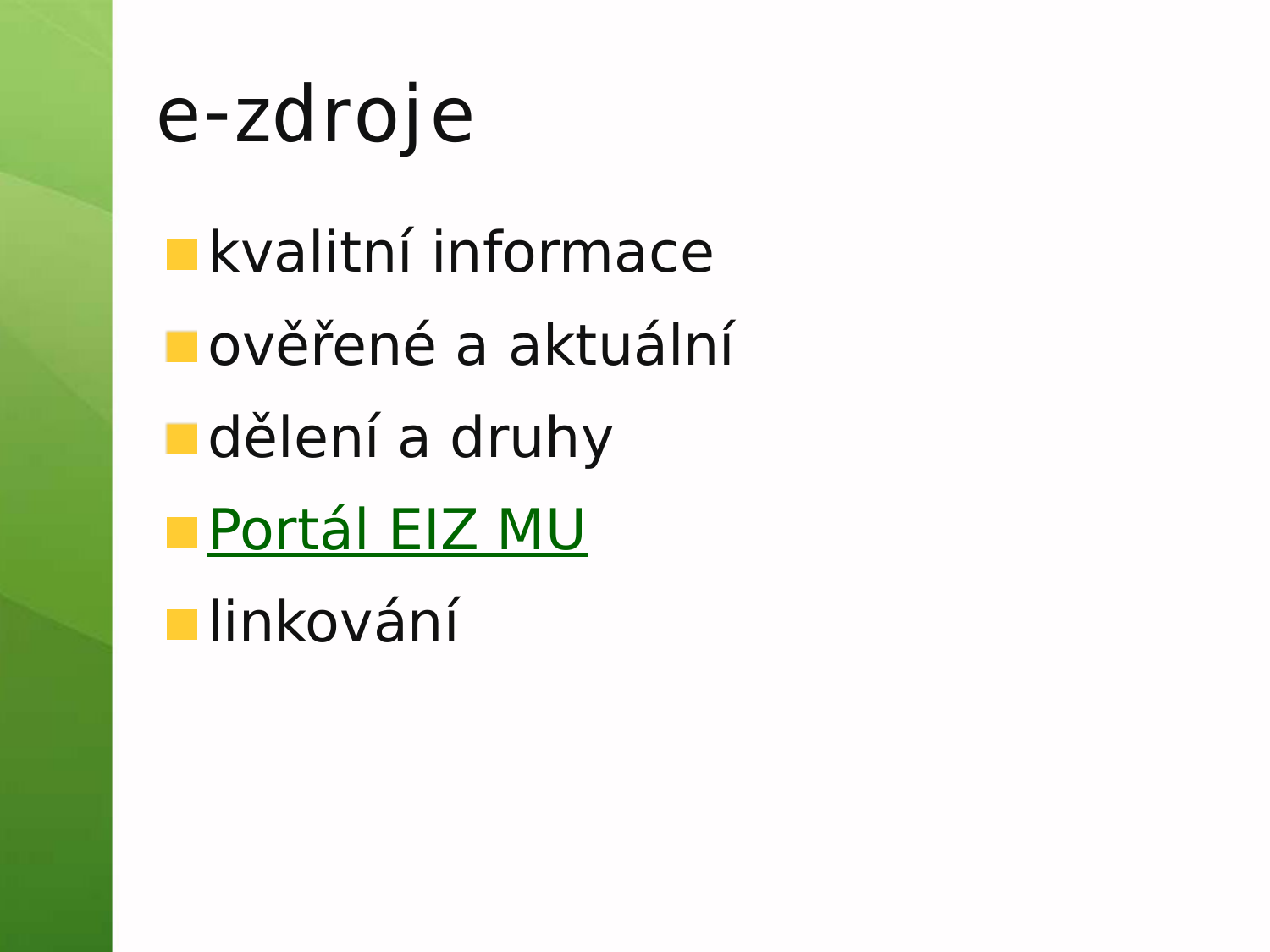

# e-zdroje
kvalitní informace
ověřené a aktuální
dělení a druhy
Portál EIZ MU
linkování